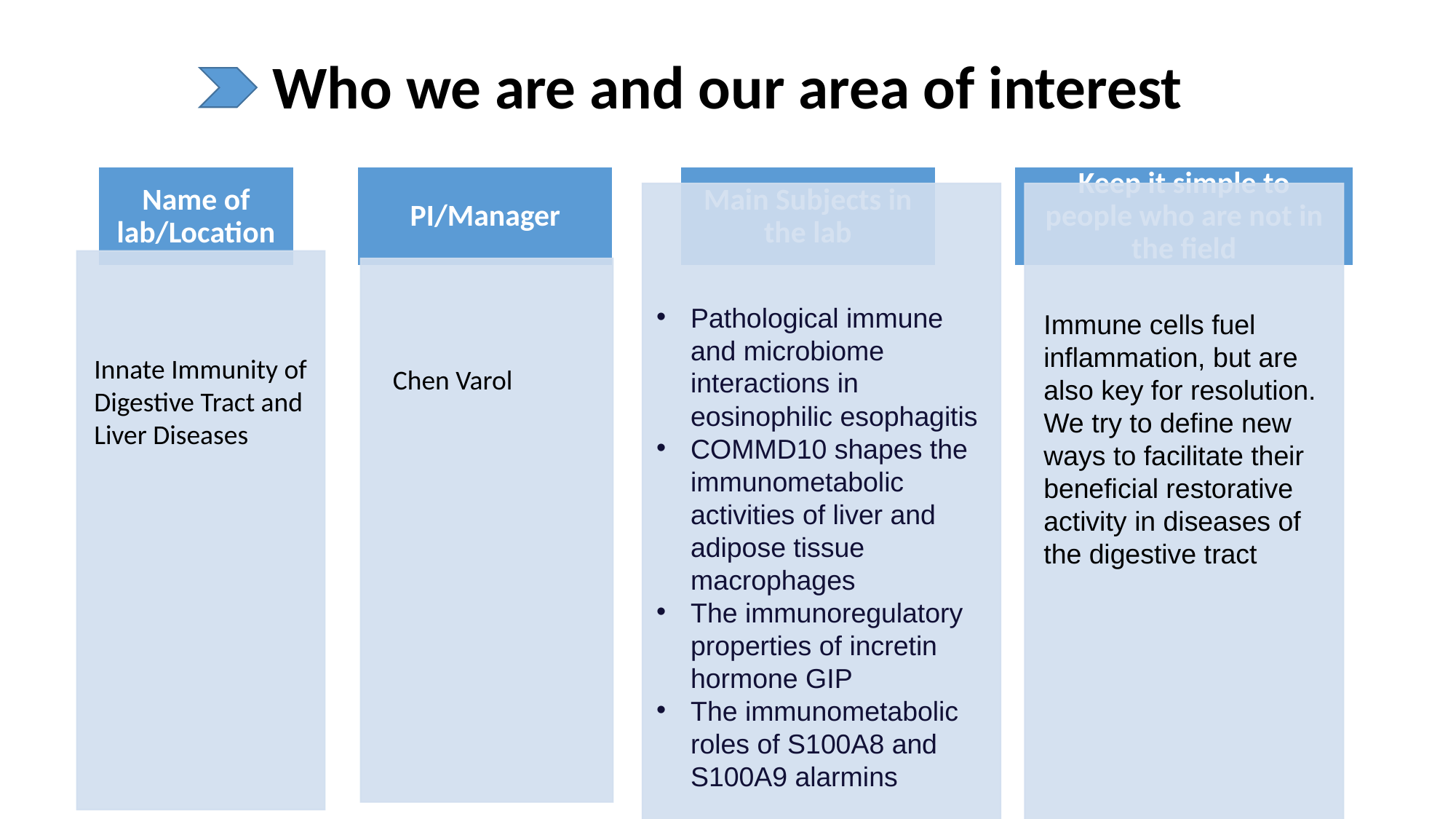

Who we are and our area of interest

Name of lab/Location
PI/Manager
Main Subjects in the lab
Keep it simple to people who are not in the field
Pathological immune and microbiome interactions in eosinophilic esophagitis
COMMD10 shapes the immunometabolic activities of liver and adipose tissue macrophages
The immunoregulatory properties of incretin hormone GIP
The immunometabolic roles of S100A8 and S100A9 alarmins
Immune cells fuel inflammation, but are also key for resolution. We try to define new ways to facilitate their beneficial restorative activity in diseases of the digestive tract
Innate Immunity of Digestive Tract and Liver Diseases
Chen Varol